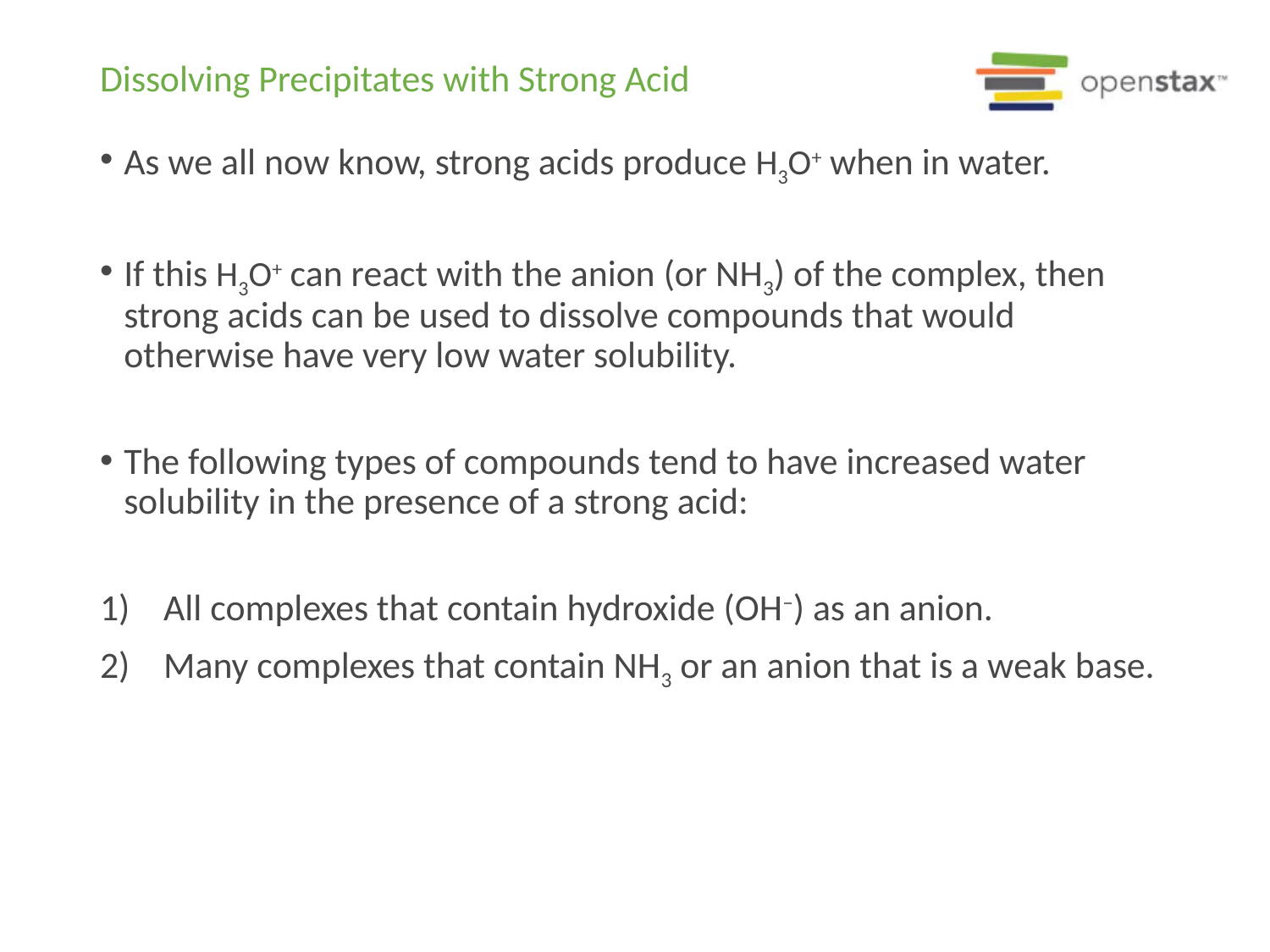

# Dissolving Precipitates with Strong Acid
As we all now know, strong acids produce H3O+ when in water.

If this H3O+ can react with the anion (or NH3) of the complex, then strong acids can be used to dissolve compounds that would otherwise have very low water solubility.

The following types of compounds tend to have increased water solubility in the presence of a strong acid:

All complexes that contain hydroxide (OH–) as an anion.
Many complexes that contain NH3 or an anion that is a weak base.